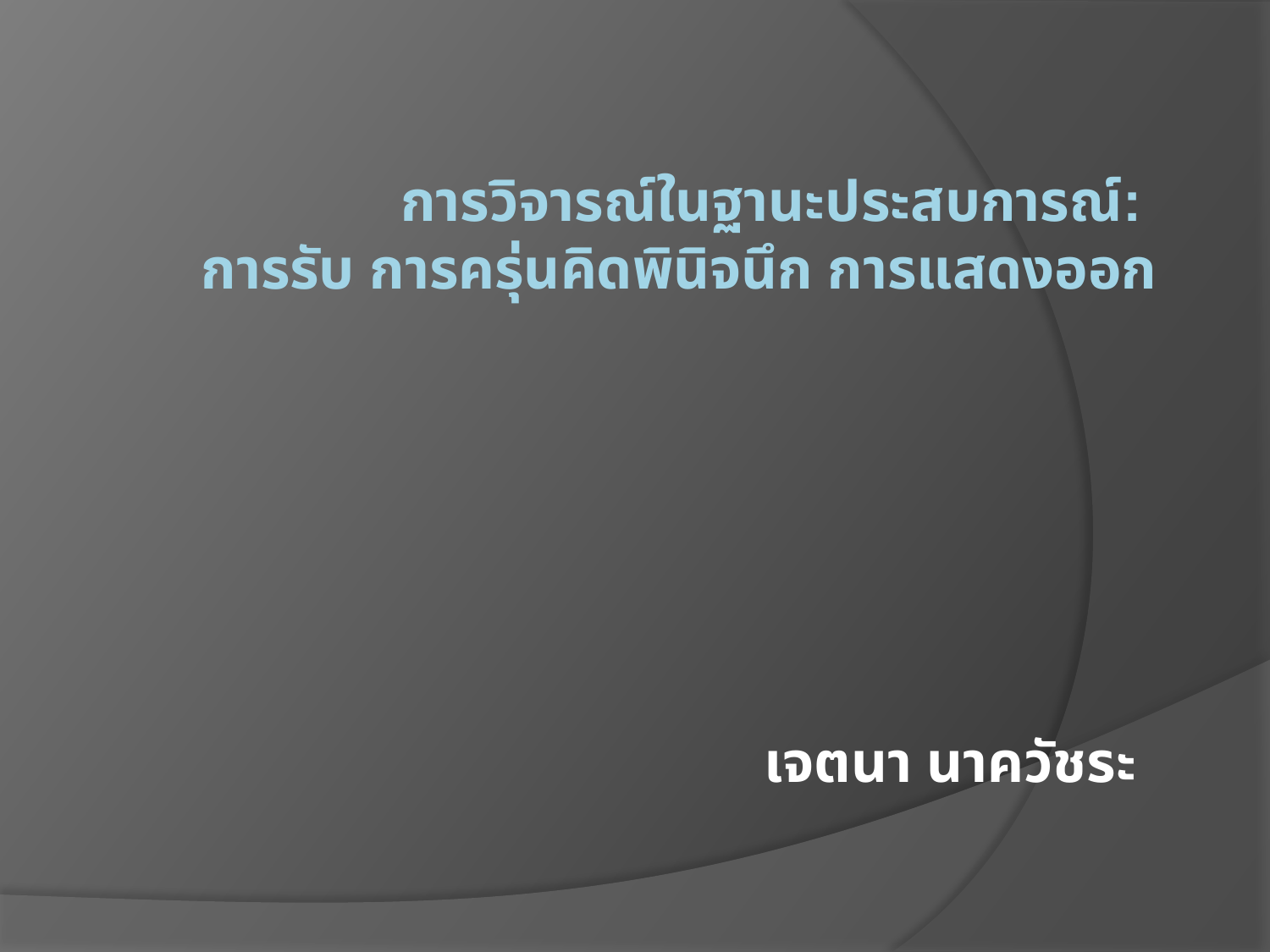

# การวิจารณ์ในฐานะประสบการณ์: การรับ การครุ่นคิดพินิจนึก การแสดงออก
เจตนา นาควัชระ